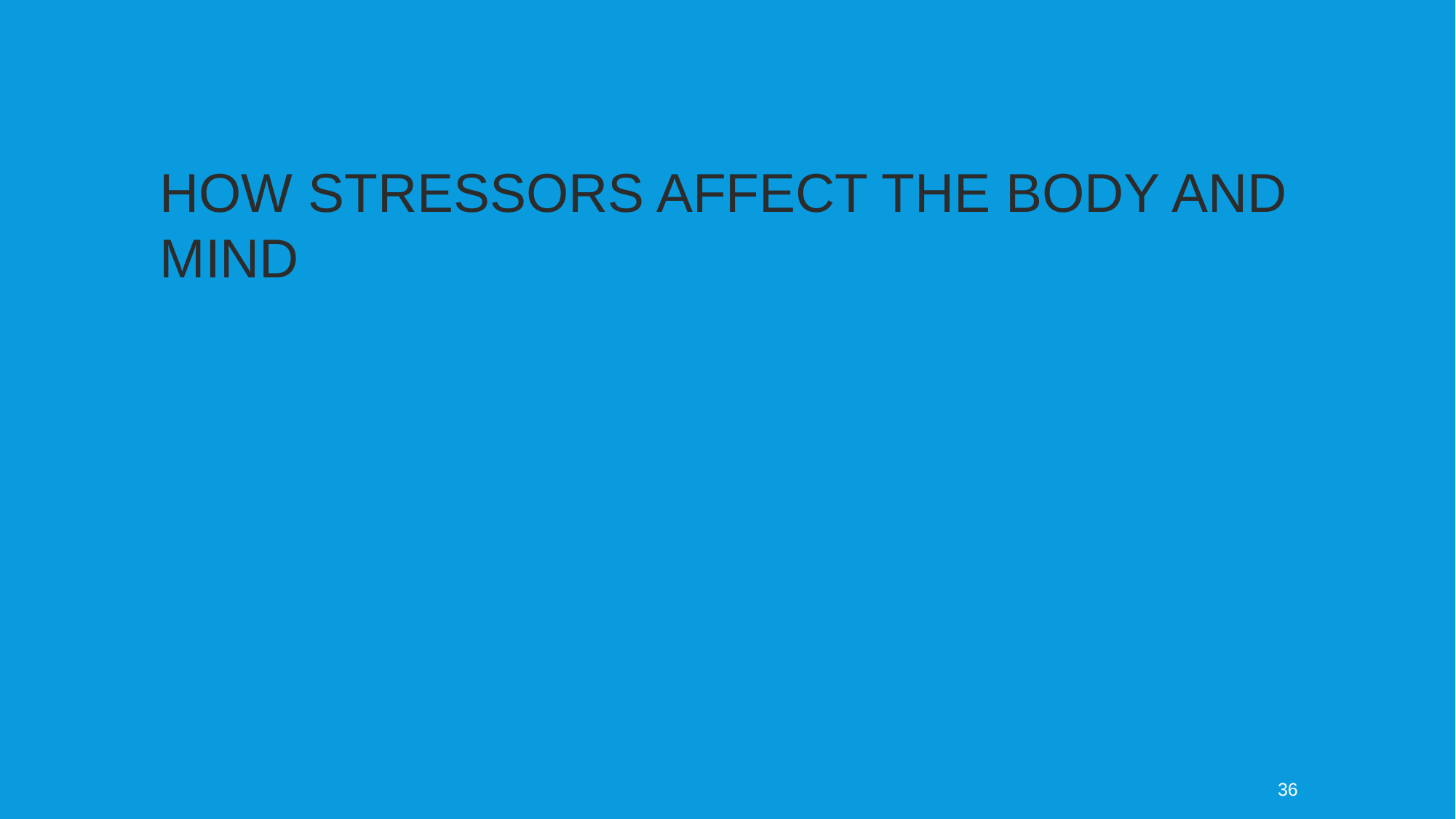

HOW STRESSORS AFFECT THE BODY AND MIND
36